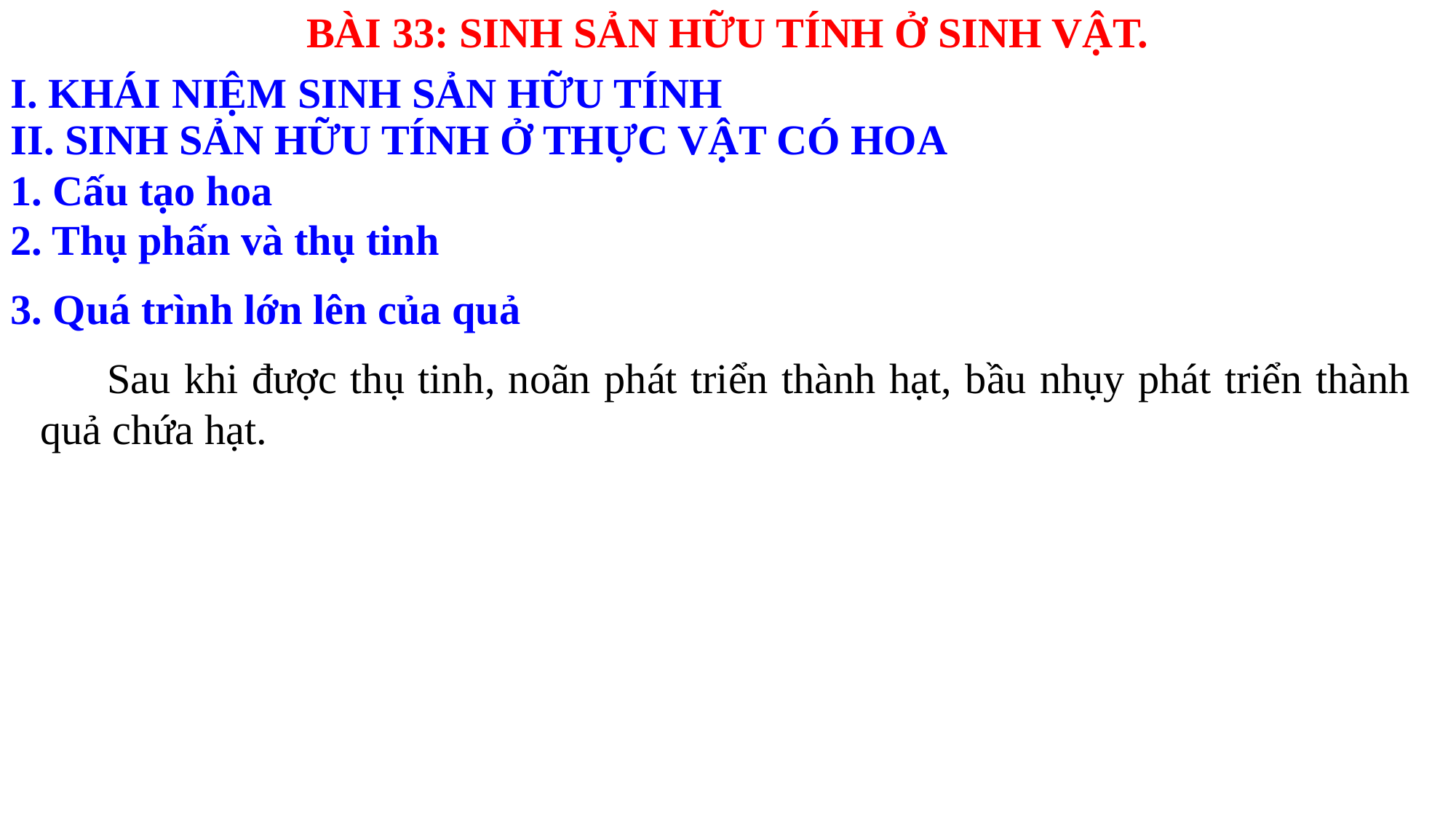

BÀI 33: SINH SẢN HỮU TÍNH Ở SINH VẬT.
I. KHÁI NIỆM SINH SẢN HỮU TÍNH
II. SINH SẢN HỮU TÍNH Ở THỰC VẬT CÓ HOA
1. Cấu tạo hoa
2. Thụ phấn và thụ tinh
3. Quá trình lớn lên của quả
     Sau khi được thụ tinh, noãn phát triển thành hạt, bầu nhụy phát triển thành quả chứa hạt.